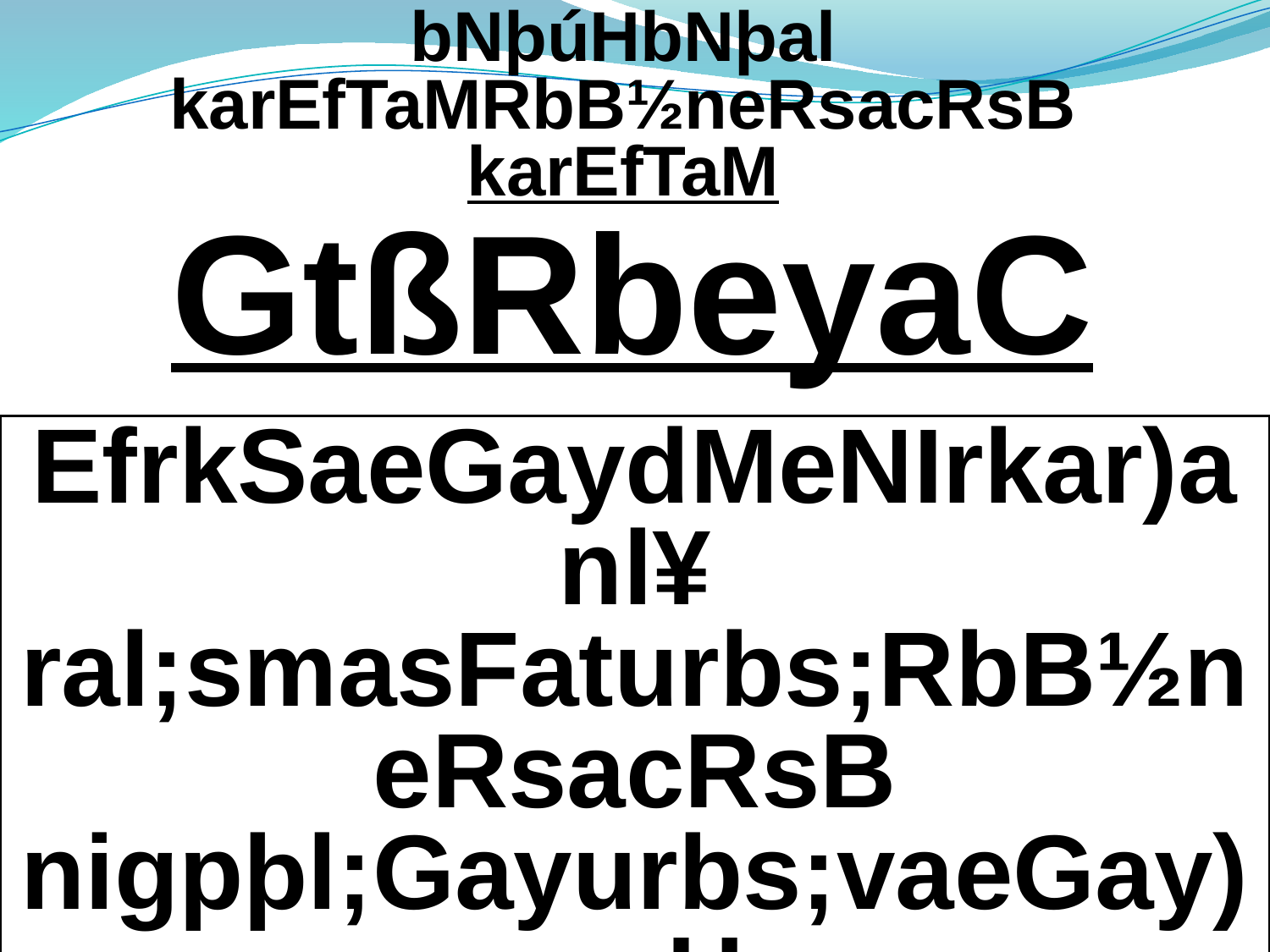

bNþúHbNþal
karEfTaMRbB½neRsacRsB
karEfTaM
GtßRbeyaCn_énkarEfTaM?
EfrkSaeGaydMeNIrkar)anl¥ ral;smasFaturbs;RbB½neRsacRsB nigpþl;Gayurbs;vaeGay)anyUr edIm,ICaGtßRbeyaCn_dl;GñkeRbIR)as;.
3